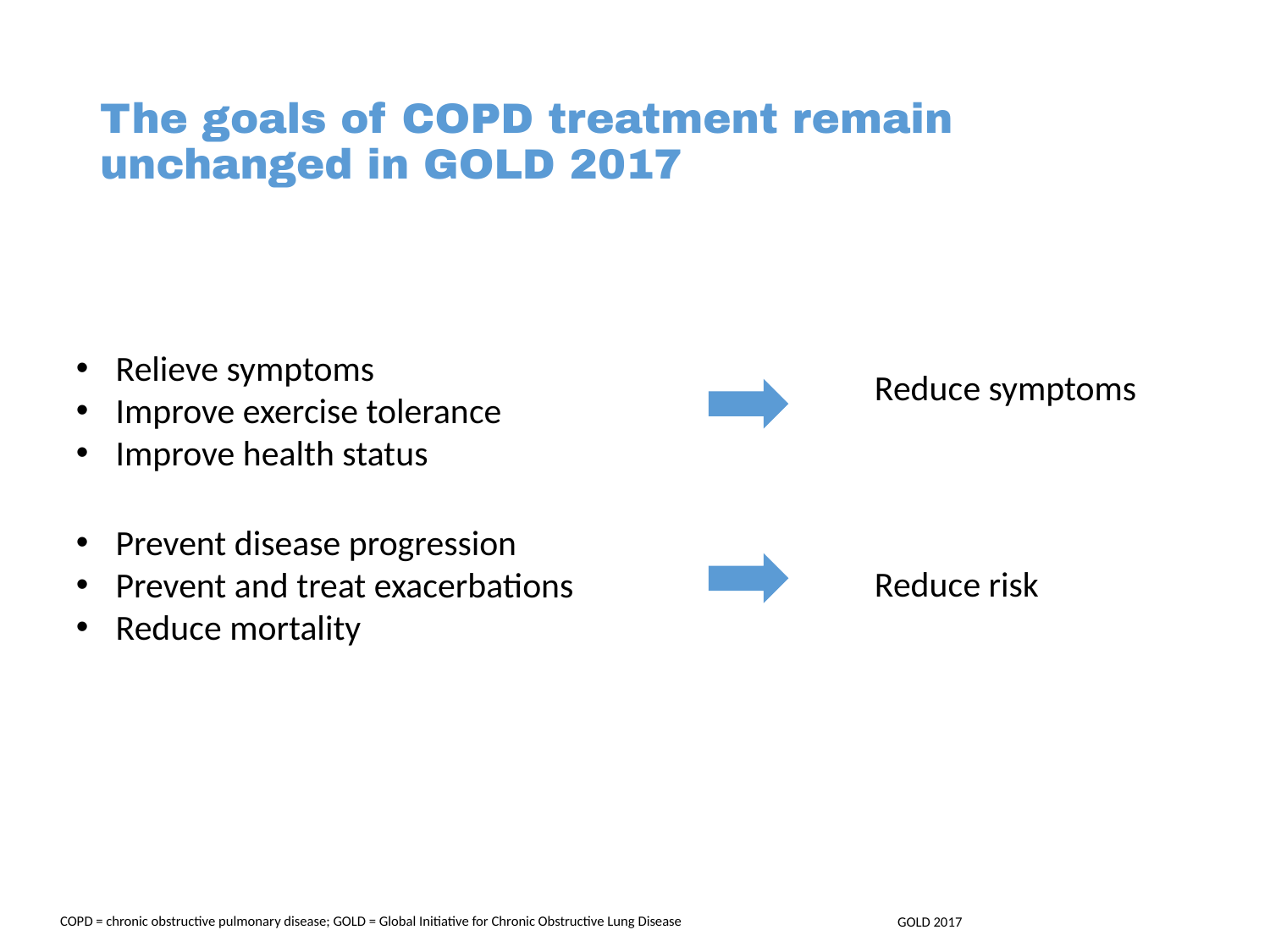

# The goals of COPD treatment remain unchanged in GOLD 2017
Relieve symptoms
Improve exercise tolerance
Improve health status
Reduce symptoms

Prevent disease progression
Prevent and treat exacerbations
Reduce mortality

Reduce risk
COPD = chronic obstructive pulmonary disease; GOLD = Global Initiative for Chronic Obstructive Lung Disease
GOLD 2017